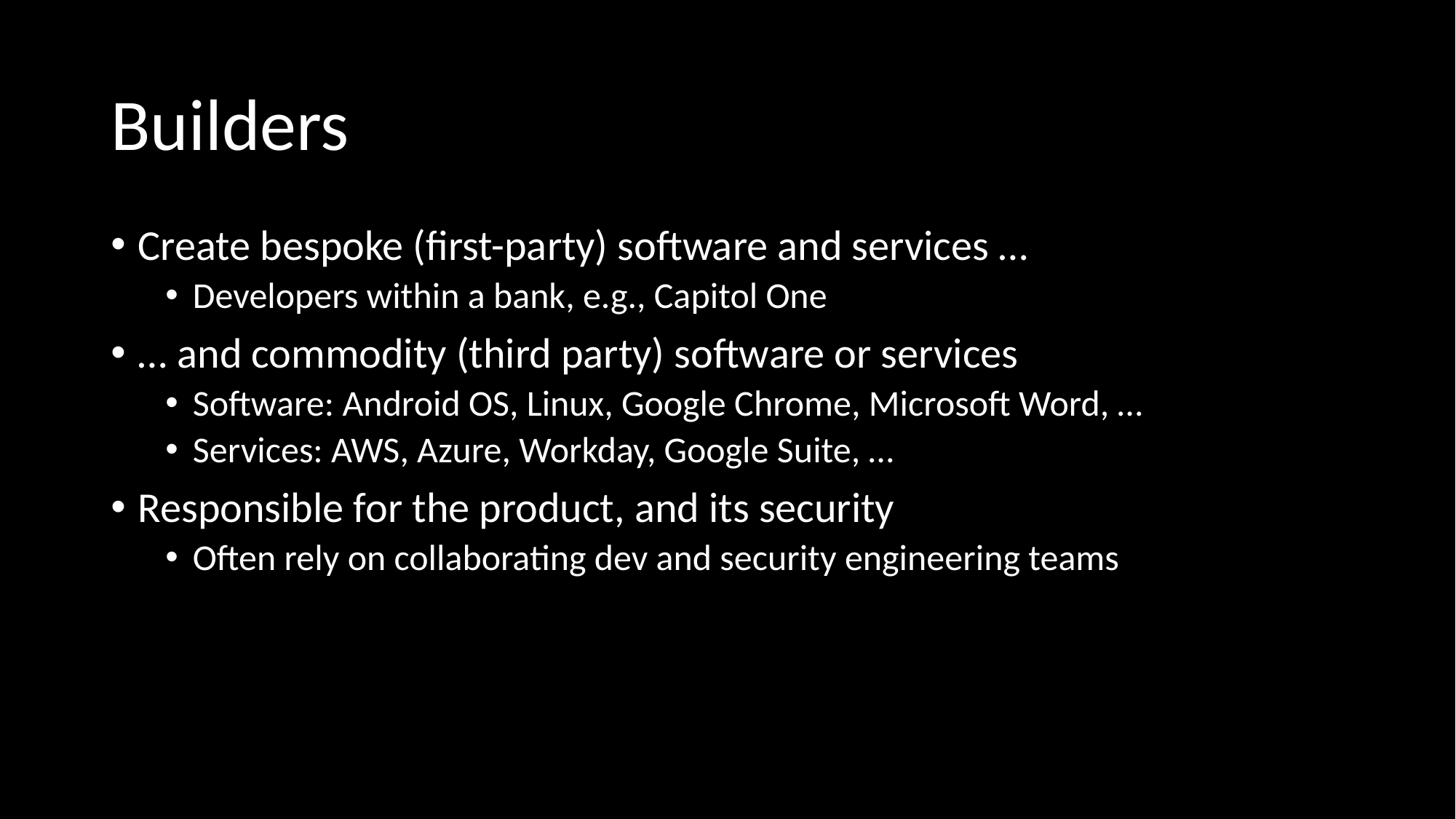

Builders
Create bespoke (first-party) software and services …
Developers within a bank, e.g., Capitol One
… and commodity (third party) software or services
Software: Android OS, Linux, Google Chrome, Microsoft Word, …
Services: AWS, Azure, Workday, Google Suite, …
Responsible for the product, and its security
Often rely on collaborating dev and security engineering teams